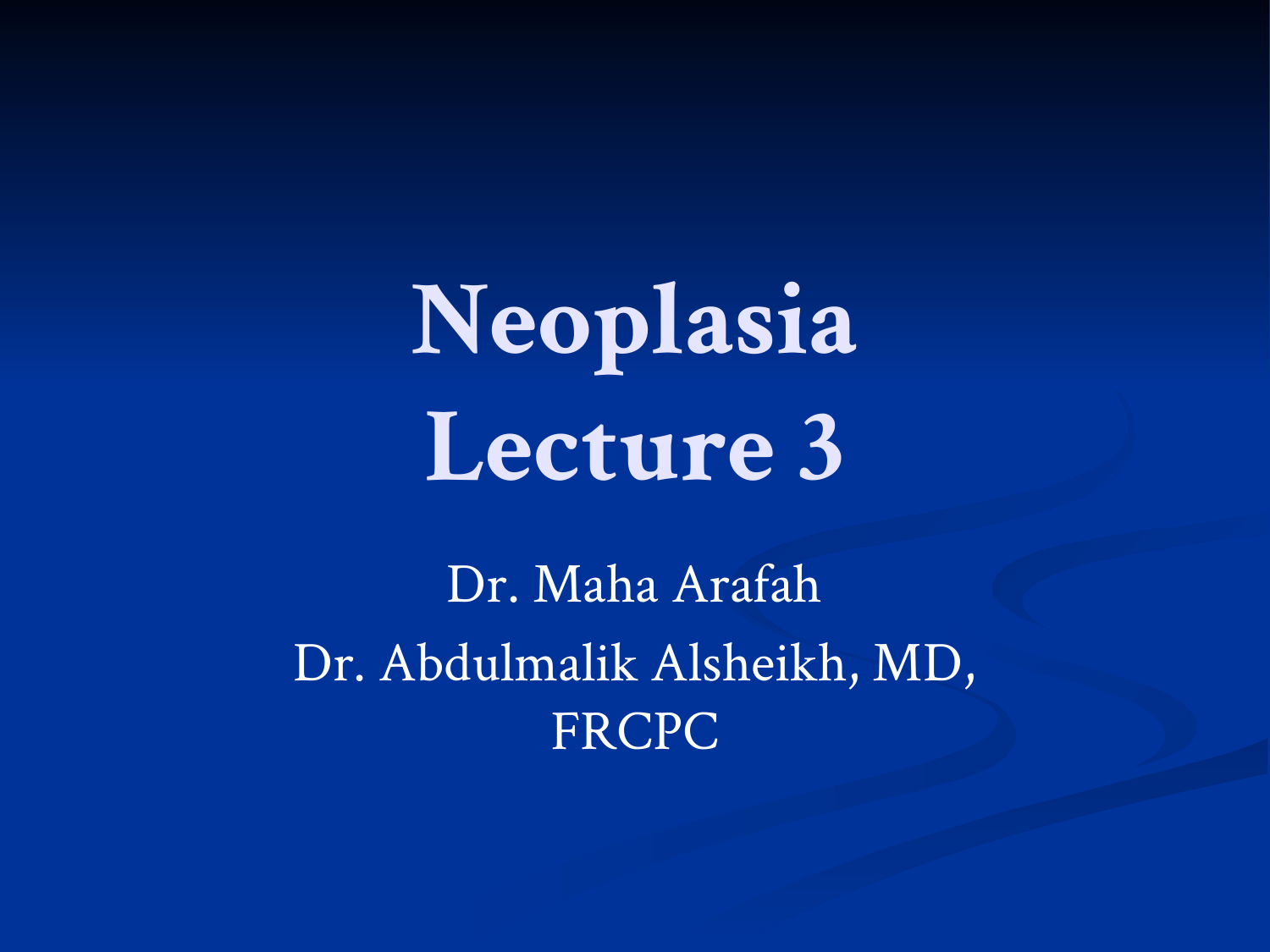

# Neoplasia Lecture 3
Dr. Maha Arafah
Dr. Abdulmalik Alsheikh, MD, FRCPC